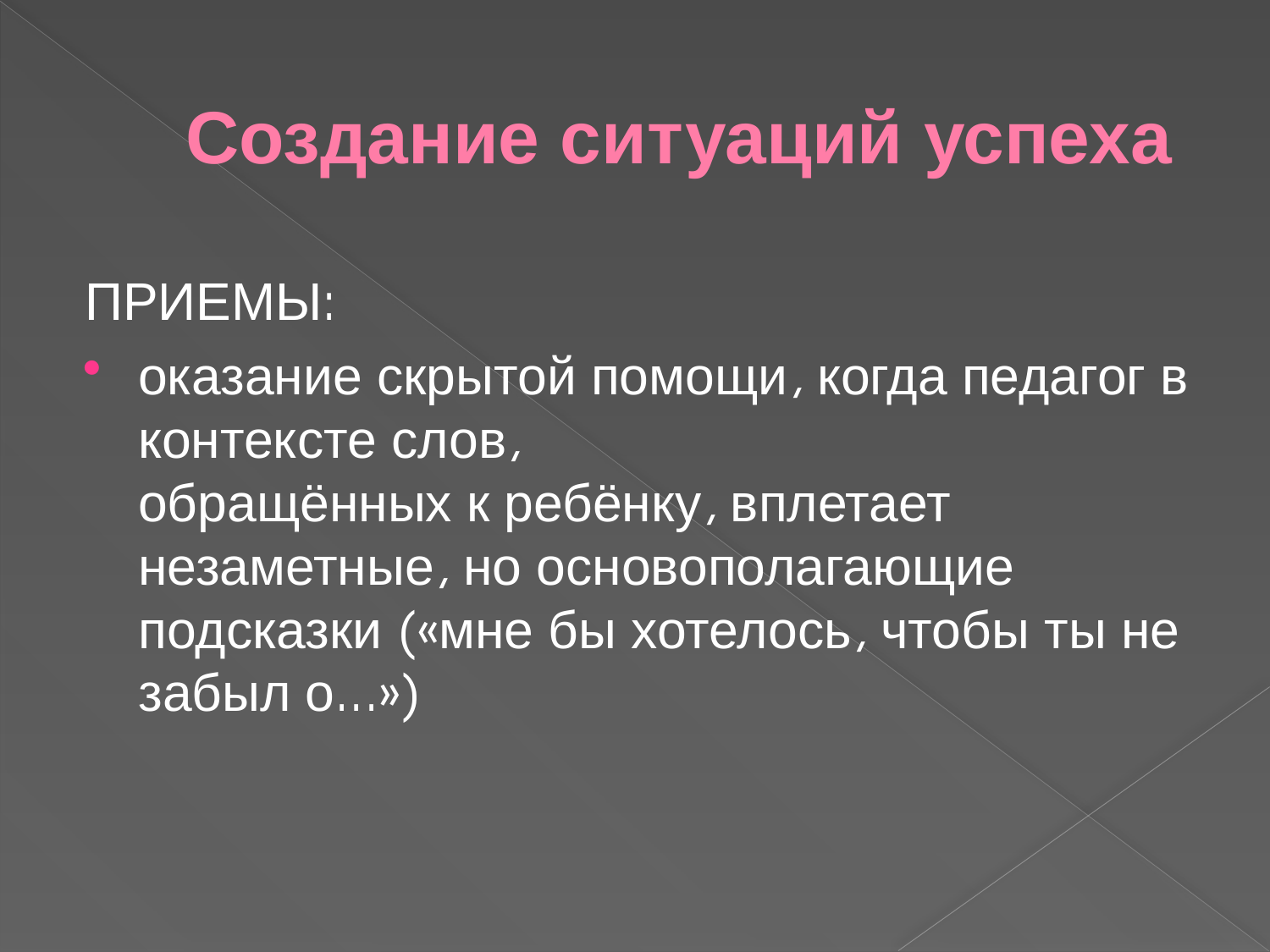

# Создание ситуаций успеха
ПРИЕМЫ:
оказание скрытой помощи, когда педагог в контексте слов,
обращённых к ребёнку, вплетает незаметные, но основополагающие
подсказки («мне бы хотелось, чтобы ты не забыл о...»)